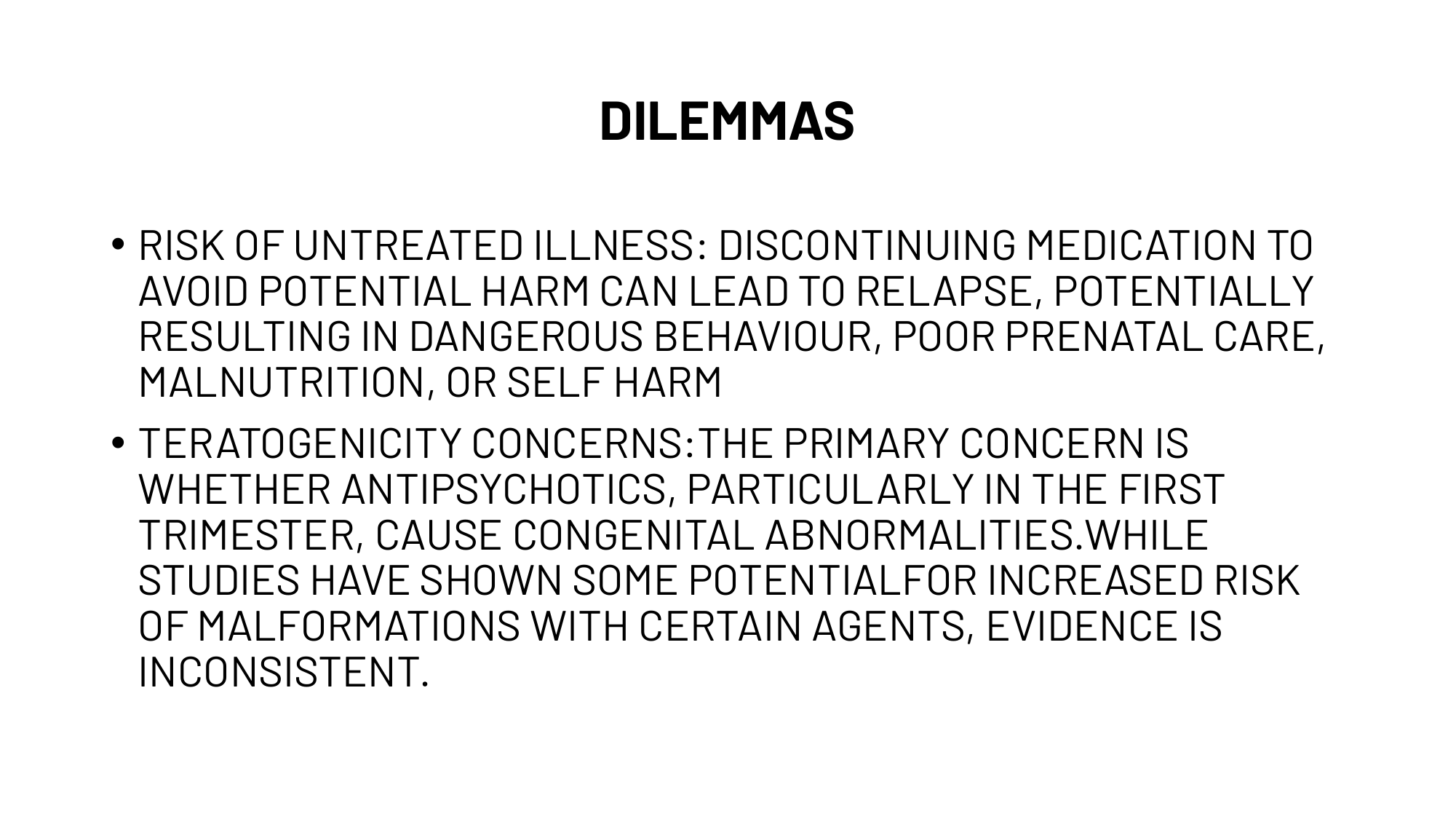

# DILEMMAS
RISK OF UNTREATED ILLNESS: DISCONTINUING MEDICATION TO AVOID POTENTIAL HARM CAN LEAD TO RELAPSE, POTENTIALLY RESULTING IN DANGEROUS BEHAVIOUR, POOR PRENATAL CARE, MALNUTRITION, OR SELF HARM
TERATOGENICITY CONCERNS:THE PRIMARY CONCERN IS WHETHER ANTIPSYCHOTICS, PARTICULARLY IN THE FIRST TRIMESTER, CAUSE CONGENITAL ABNORMALITIES.WHILE STUDIES HAVE SHOWN SOME POTENTIALFOR INCREASED RISK OF MALFORMATIONS WITH CERTAIN AGENTS, EVIDENCE IS INCONSISTENT.